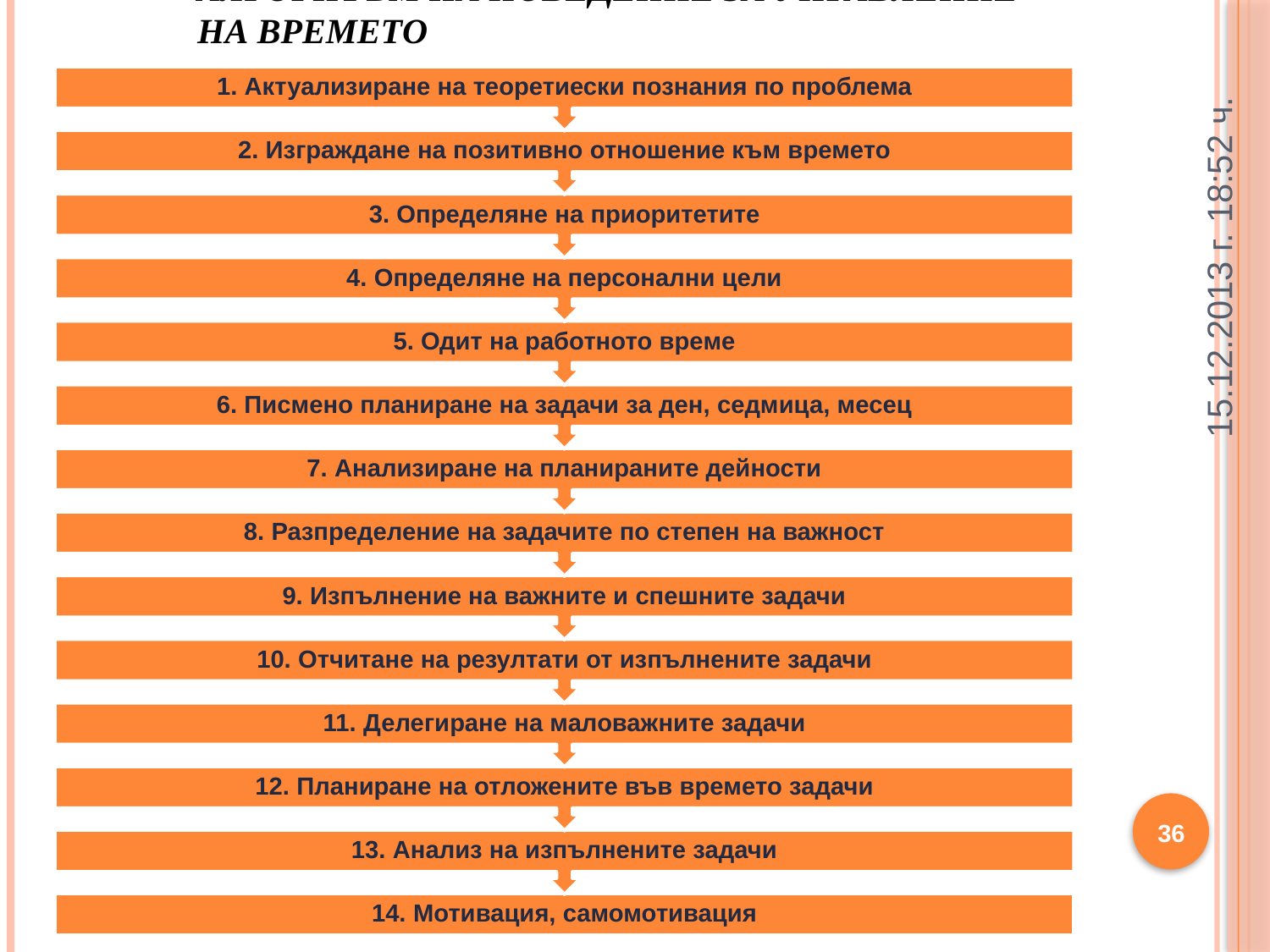

# Алгоритъм на поведение за управление на времето
14. Мотивация, самомотивация
13. Анализ на изпълнените задачи
12. Планиране на отложените във времето задачи
11. Делегиране на маловажните задачи
10. Отчитане на резултати от изпълнените задачи
9. Изпълнение на важните и спешните задачи
8. Разпределение на задачите по степен на важност
7. Анализиране на планираните дейности
6. Писмено планиране на задачи за ден, седмица, месец
5. Одит на работното време
4. Определяне на персонални цели
3. Определяне на приоритетите
2. Изграждане на позитивно отношение към времето
1. Актуализиране на теоретиески познания по проблема
15.12.2013 г. 18:52 ч.
36